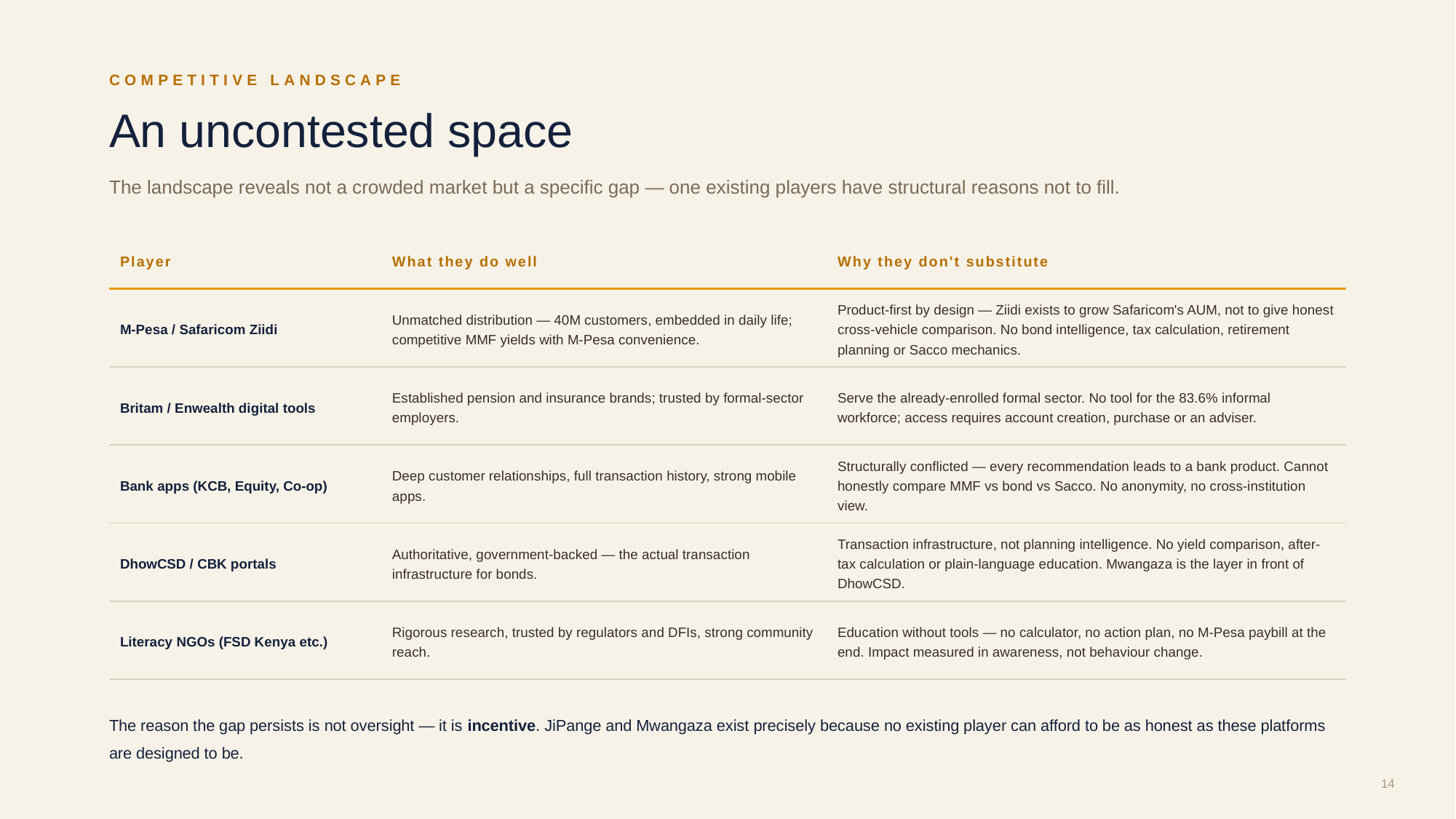

COMPETITIVE LANDSCAPE
An uncontested space
The landscape reveals not a crowded market but a specific gap — one existing players have structural reasons not to fill.
| Player | What they do well | Why they don't substitute |
| --- | --- | --- |
| M-Pesa / Safaricom Ziidi | Unmatched distribution — 40M customers, embedded in daily life; competitive MMF yields with M-Pesa convenience. | Product-first by design — Ziidi exists to grow Safaricom's AUM, not to give honest cross-vehicle comparison. No bond intelligence, tax calculation, retirement planning or Sacco mechanics. |
| Britam / Enwealth digital tools | Established pension and insurance brands; trusted by formal-sector employers. | Serve the already-enrolled formal sector. No tool for the 83.6% informal workforce; access requires account creation, purchase or an adviser. |
| Bank apps (KCB, Equity, Co-op) | Deep customer relationships, full transaction history, strong mobile apps. | Structurally conflicted — every recommendation leads to a bank product. Cannot honestly compare MMF vs bond vs Sacco. No anonymity, no cross-institution view. |
| DhowCSD / CBK portals | Authoritative, government-backed — the actual transaction infrastructure for bonds. | Transaction infrastructure, not planning intelligence. No yield comparison, after-tax calculation or plain-language education. Mwangaza is the layer in front of DhowCSD. |
| Literacy NGOs (FSD Kenya etc.) | Rigorous research, trusted by regulators and DFIs, strong community reach. | Education without tools — no calculator, no action plan, no M-Pesa paybill at the end. Impact measured in awareness, not behaviour change. |
The reason the gap persists is not oversight — it is incentive. JiPange and Mwangaza exist precisely because no existing player can afford to be as honest as these platforms are designed to be.
14